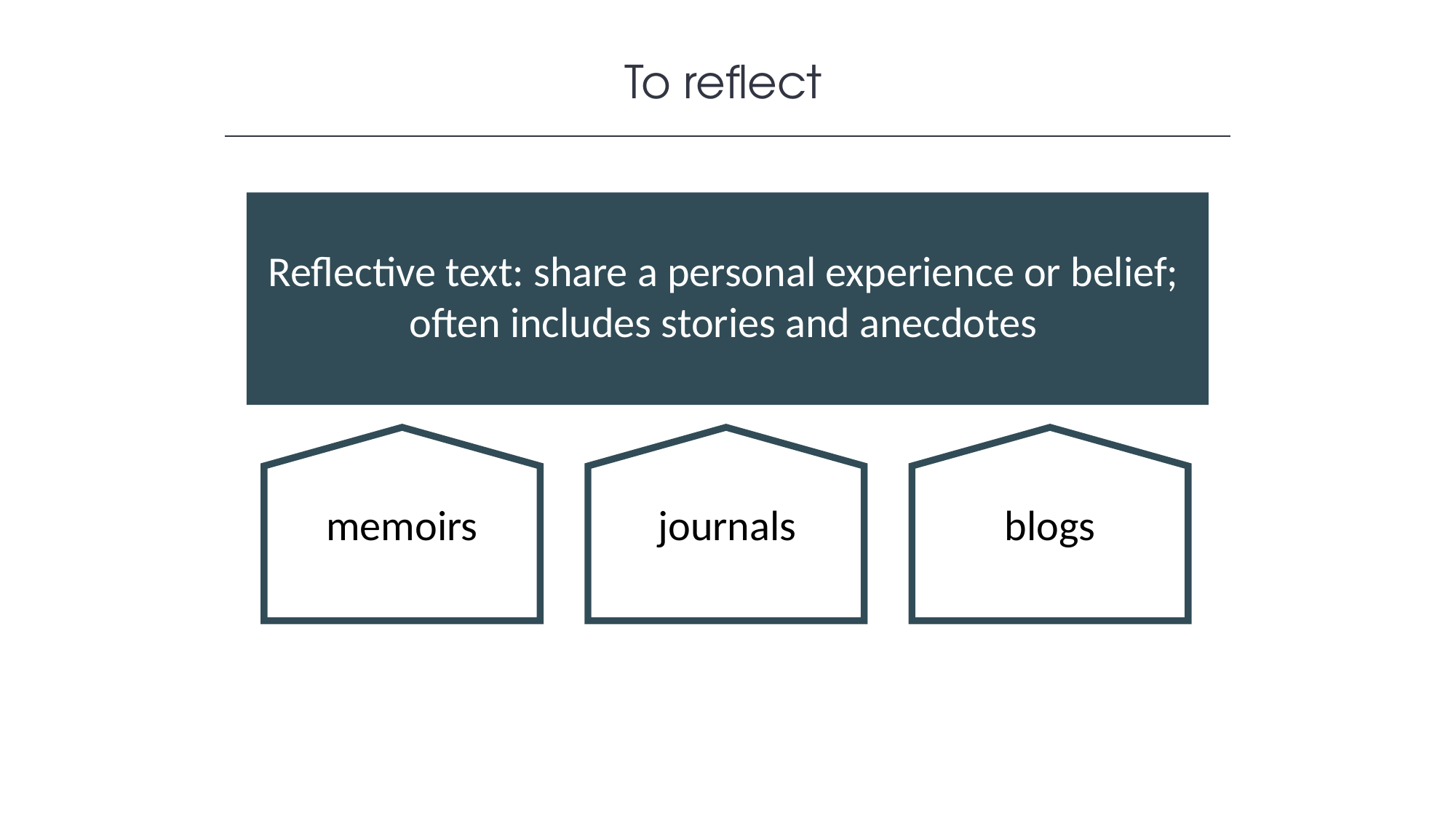

To reflect

Reflective text: share a personal experience or belief; often includes stories and anecdotes

memoirs
journals
blogs